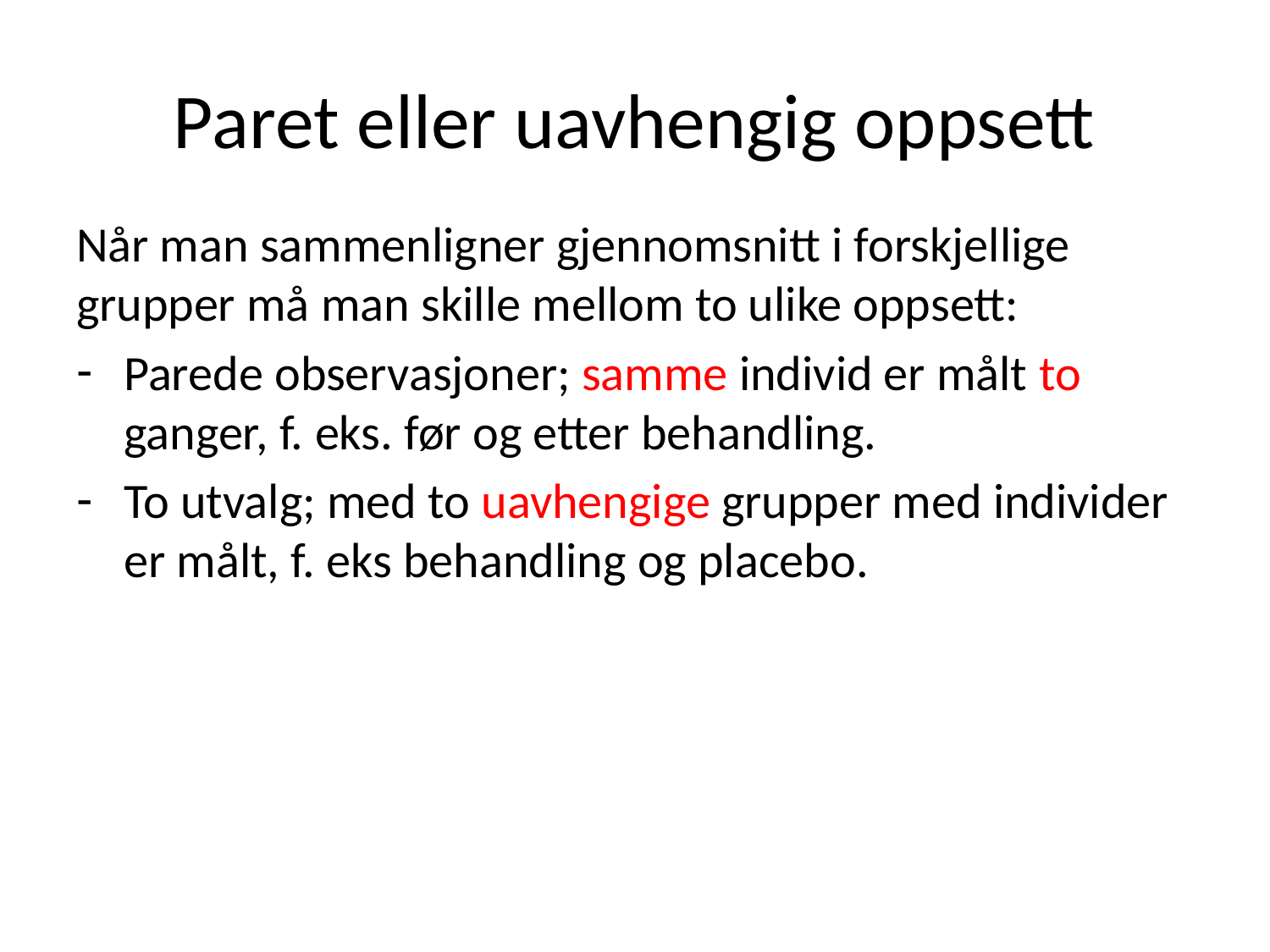

# Paret eller uavhengig oppsett
Når man sammenligner gjennomsnitt i forskjellige grupper må man skille mellom to ulike oppsett:
Parede observasjoner; samme individ er målt to ganger, f. eks. før og etter behandling.
To utvalg; med to uavhengige grupper med individer er målt, f. eks behandling og placebo.